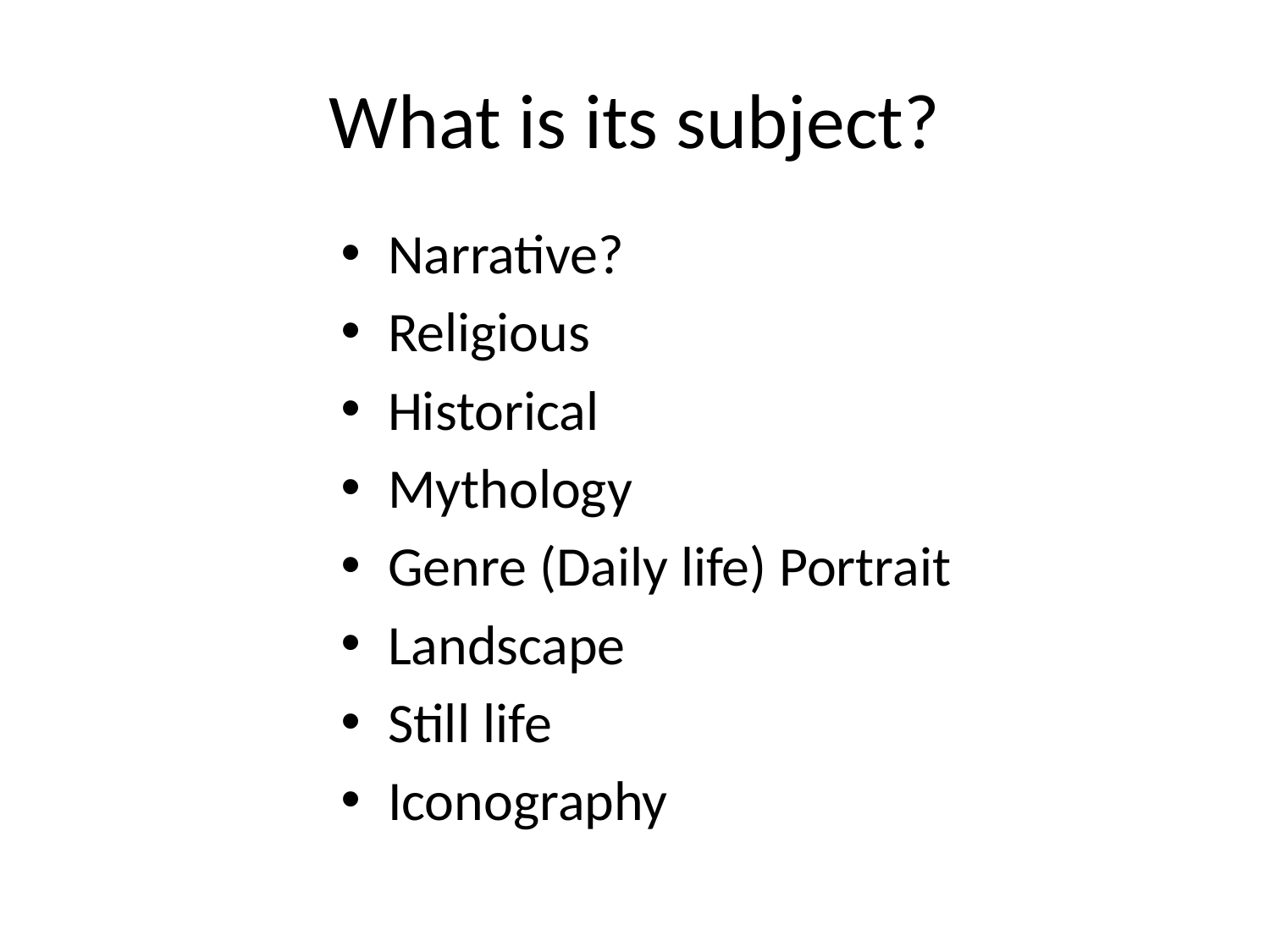

# What is its subject?
Narrative?
Religious
Historical
Mythology
Genre (Daily life) Portrait
Landscape
Still life
Iconography